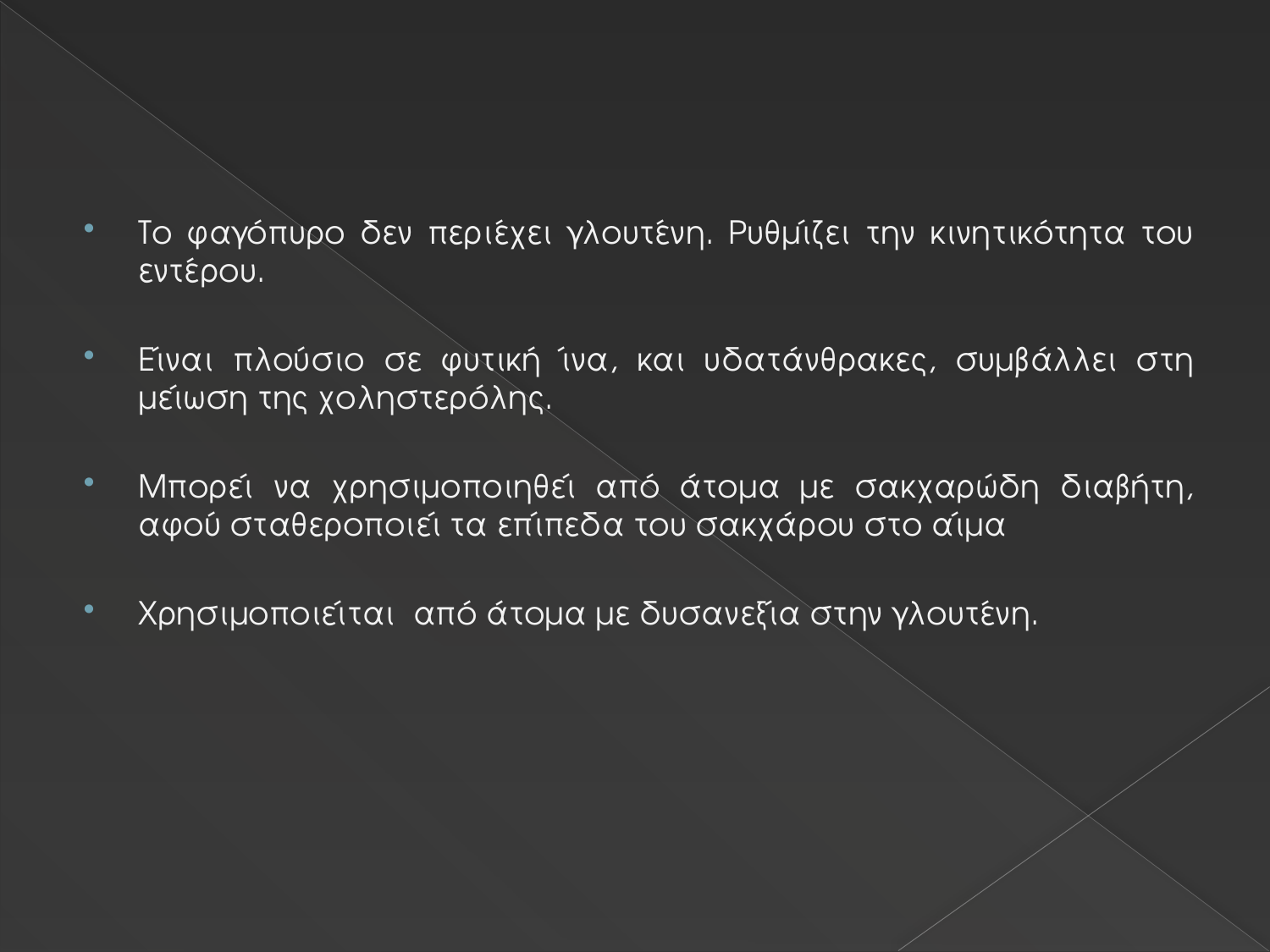

#
Το φαγόπυρο δεν περιέχει γλουτένη. Ρυθμίζει την κινητικότητα του εντέρου.

Είναι πλούσιο σε φυτική ίνα, και υδατάνθρακες, συμβάλλει στη μείωση της χοληστερόλης.

Μπορεί να χρησιμοποιηθεί από άτομα με σακχαρώδη διαβήτη, αφού σταθεροποιεί τα επίπεδα του σακχάρου στο αίμα

Χρησιμοποιείται  από άτομα με δυσανεξία στην γλουτένη.